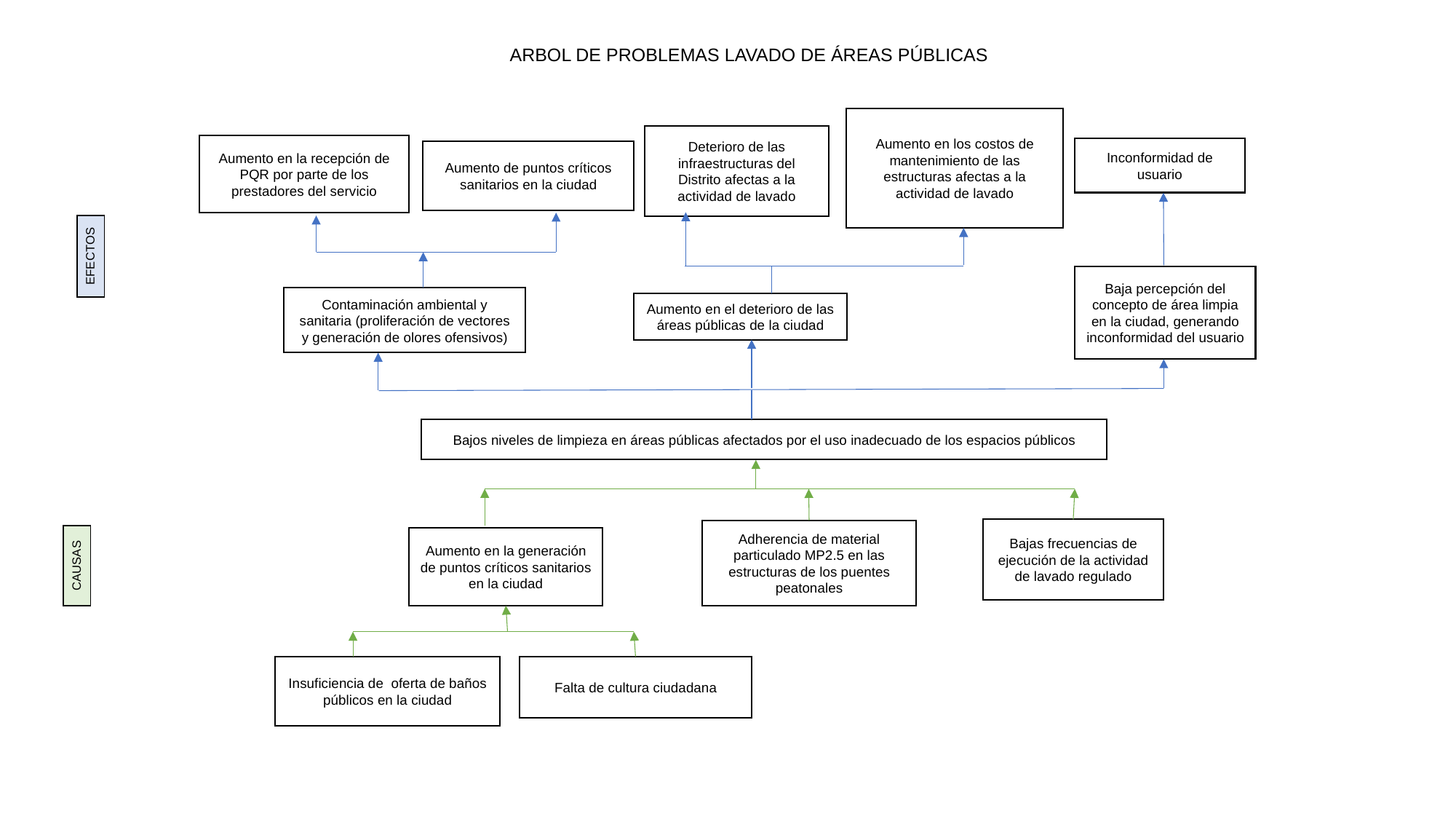

ARBOL DE PROBLEMAS LAVADO DE ÁREAS PÚBLICAS
Aumento en los costos de mantenimiento de las estructuras afectas a la actividad de lavado
Deterioro de las infraestructuras del Distrito afectas a la actividad de lavado
Aumento en la recepción de PQR por parte de los prestadores del servicio
Inconformidad de usuario
Aumento de puntos críticos sanitarios en la ciudad
EFECTOS
Baja percepción del concepto de área limpia en la ciudad, generando inconformidad del usuario
Contaminación ambiental y sanitaria (proliferación de vectores y generación de olores ofensivos)
Aumento en el deterioro de las áreas públicas de la ciudad
Bajos niveles de limpieza en áreas públicas afectados por el uso inadecuado de los espacios públicos
Bajas frecuencias de ejecución de la actividad de lavado regulado
Adherencia de material particulado MP2.5 en las estructuras de los puentes peatonales
Aumento en la generación de puntos críticos sanitarios en la ciudad
CAUSAS

Insuficiencia de  oferta de baños públicos en la ciudad
Falta de cultura ciudadana